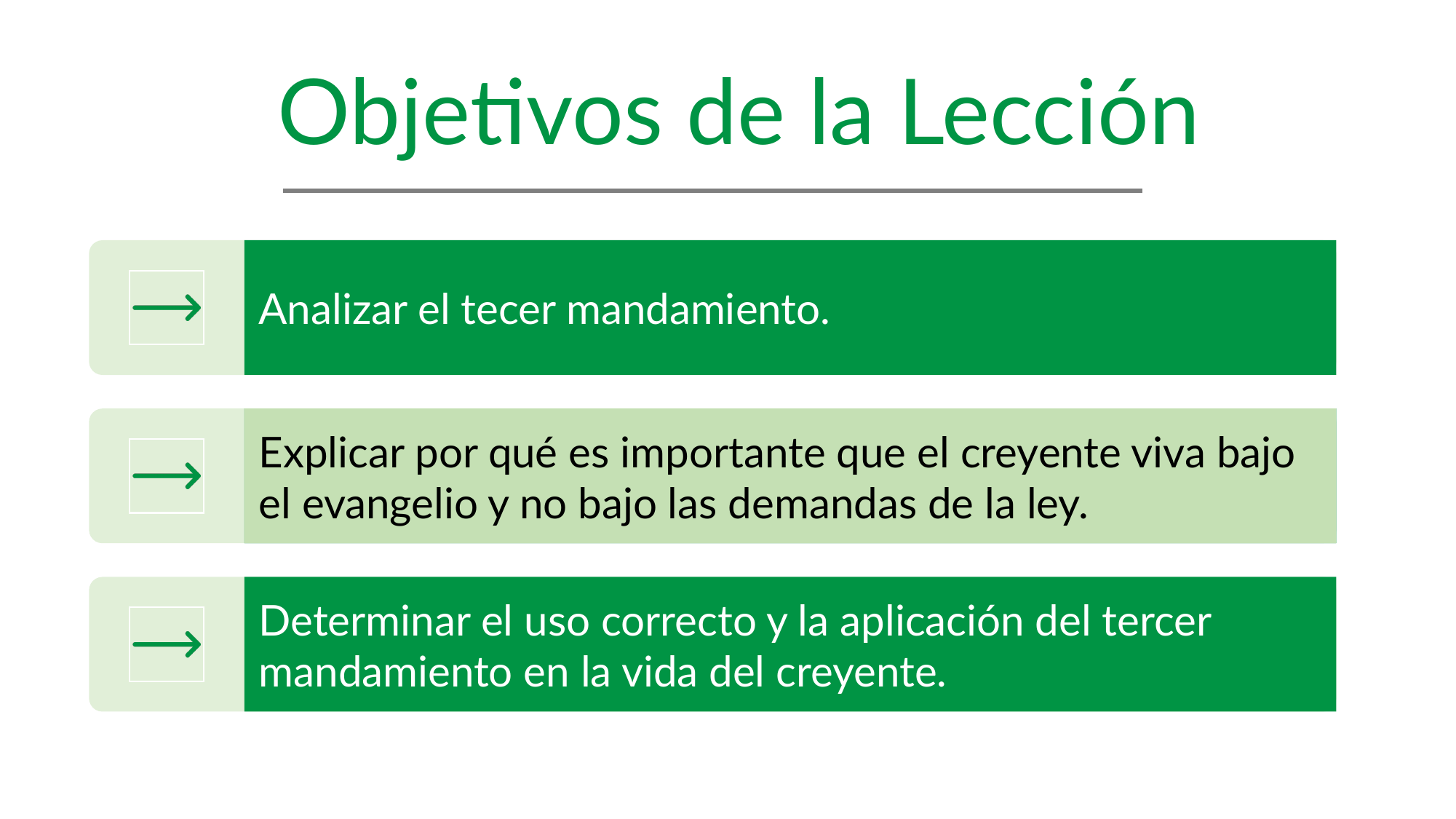

Objetivos de la Lección

Analizar el tecer mandamiento.

Explicar por qué es importante que el creyente viva bajo el evangelio y no bajo las demandas de la ley.

Determinar el uso correcto y la aplicación del tercer mandamiento en la vida del creyente.